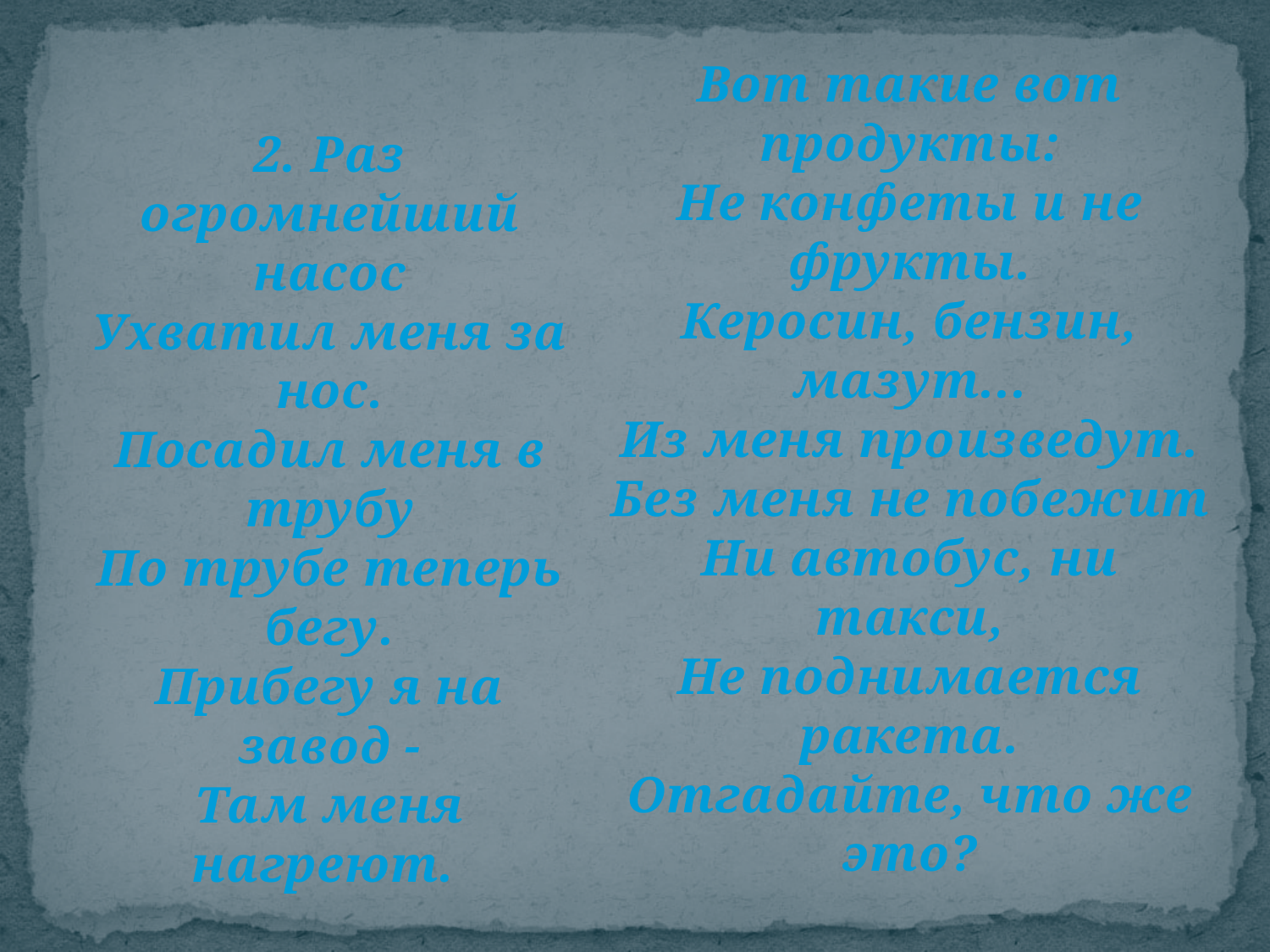

Вот такие вот продукты:
Не конфеты и не фрукты.
Керосин, бензин, мазут...
Из меня произведут.
Без меня не побежит
Ни автобус, ни такси,
Не поднимается ракета.
Отгадайте, что же это?
2. Раз огромнейший насос
Ухватил меня за нос.
Посадил меня в трубу
По трубе теперь бегу.
Прибегу я на завод -
Там меня нагреют.